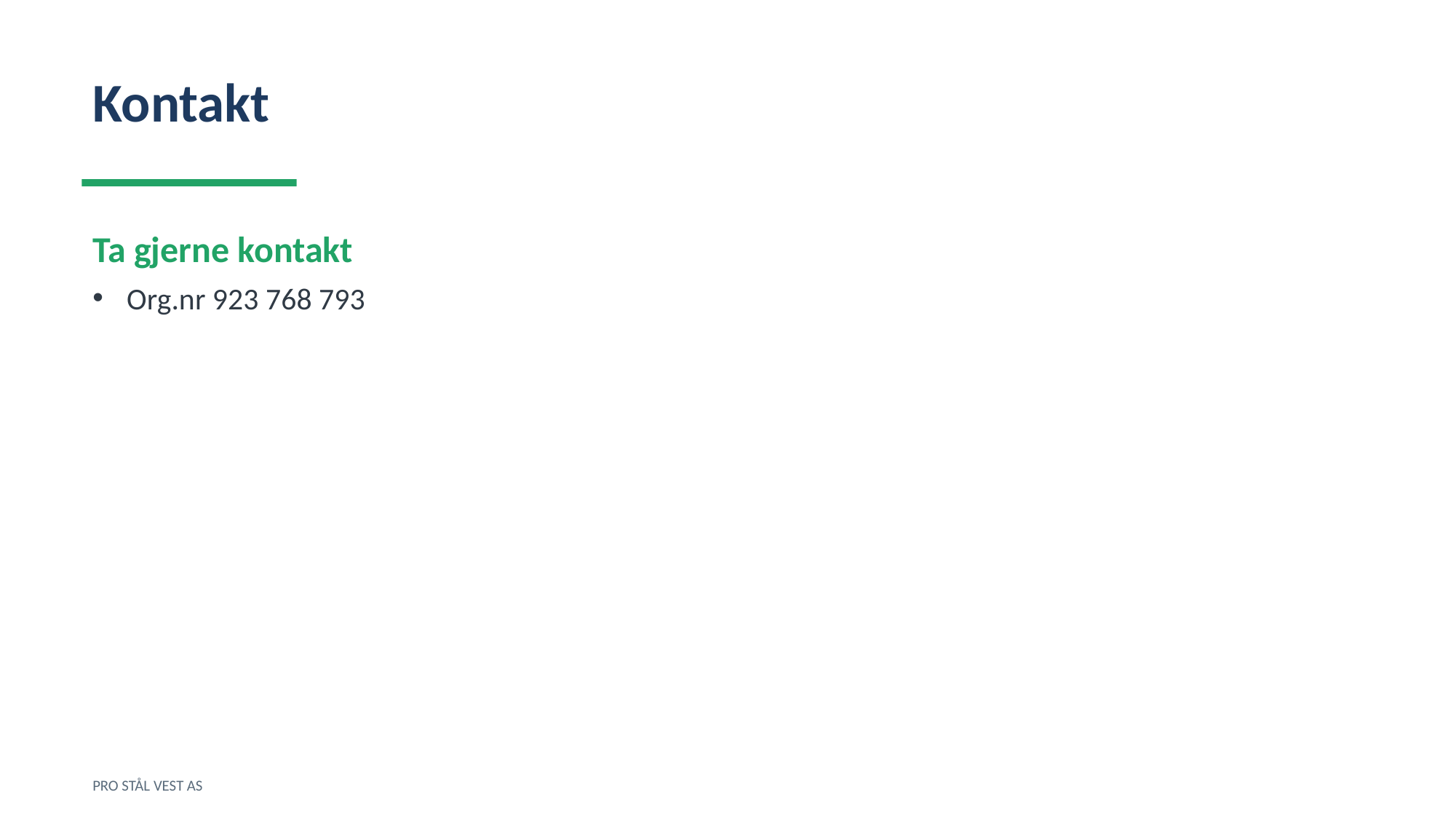

Kontakt

Ta gjerne kontakt
Org.nr 923 768 793
PRO STÅL VEST AS